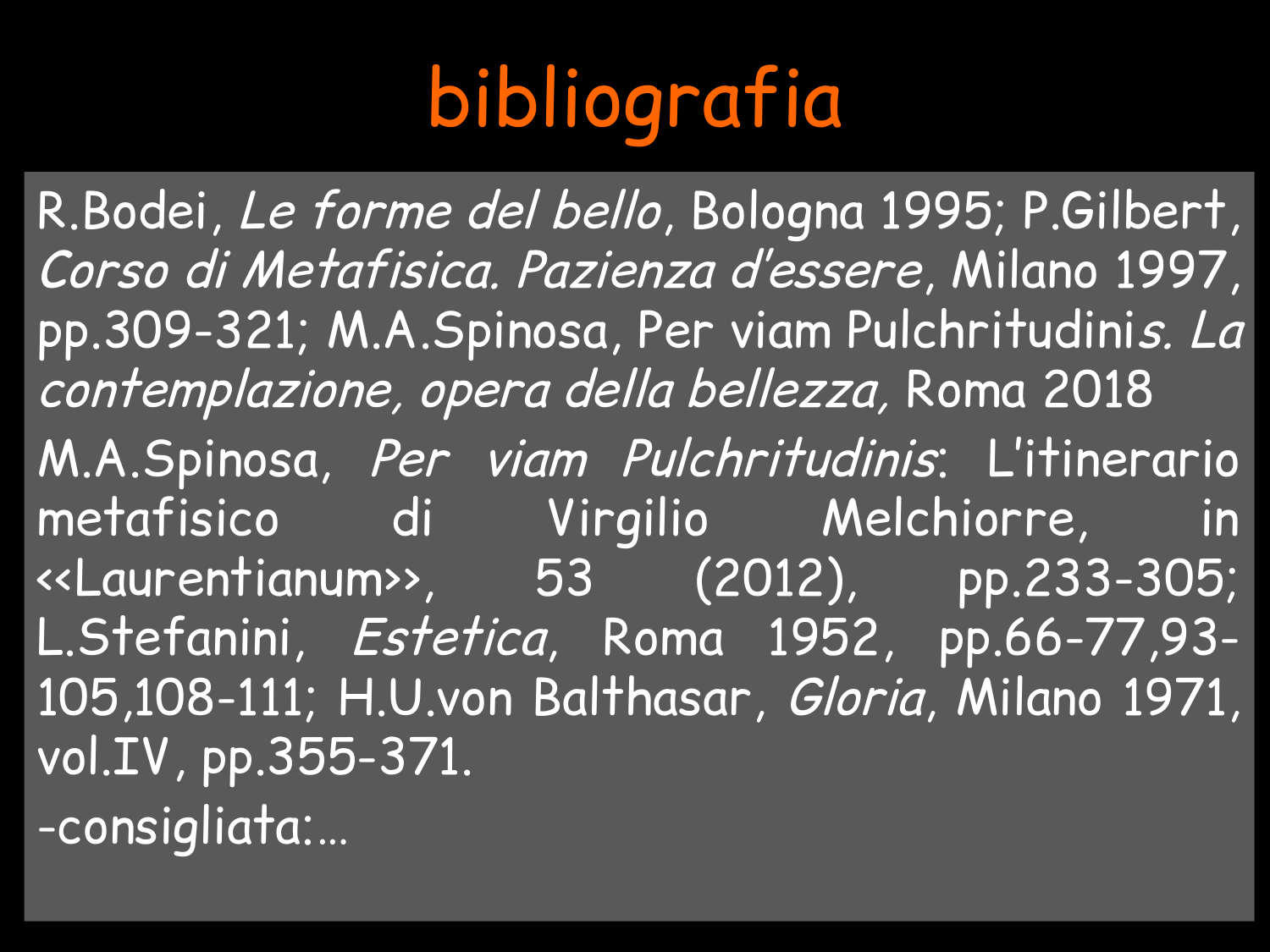

# bibliografia
R.Bodei, Le forme del bello, Bologna 1995; P.Gilbert, Corso di Metafisica. Pazienza d’essere, Milano 1997, pp.309-321; M.A.Spinosa, Per viam Pulchritudinis. La contemplazione, opera della bellezza, Roma 2018
M.A.Spinosa, Per viam Pulchritudinis: L’itinerario metafisico di Virgilio Melchiorre, in <<Laurentianum>>, 53 (2012), pp.233-305; L.Stefanini, Estetica, Roma 1952, pp.66-77,93-105,108-111; H.U.von Balthasar, Gloria, Milano 1971, vol.IV, pp.355-371.
-consigliata:…